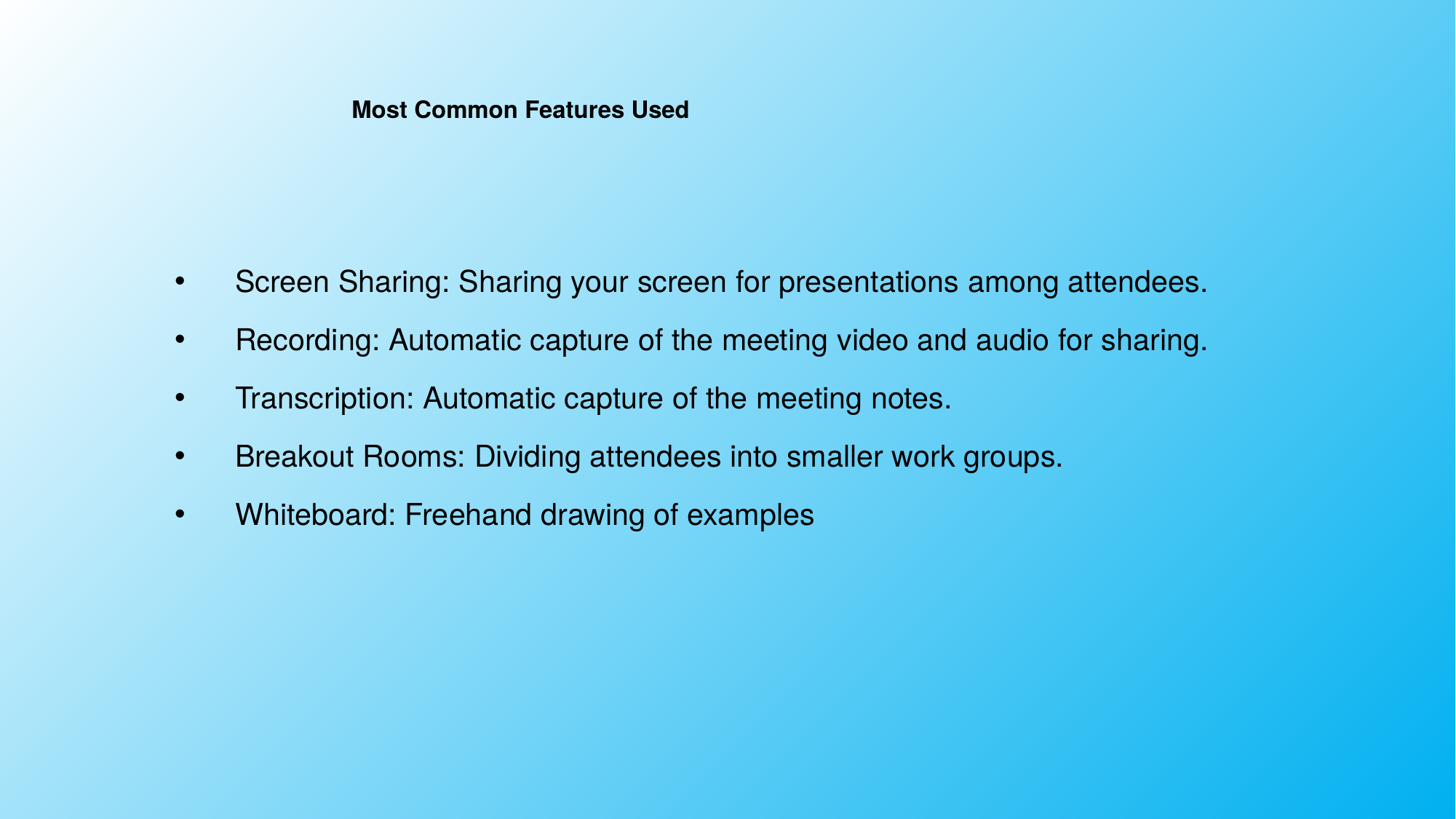

# Most Common Features Used

    Screen Sharing: Sharing your screen for presentations among attendees.
    Recording: Automatic capture of the meeting video and audio for sharing.
    Transcription: Automatic capture of the meeting notes.
    Breakout Rooms: Dividing attendees into smaller work groups.
    Whiteboard: Freehand drawing of examples